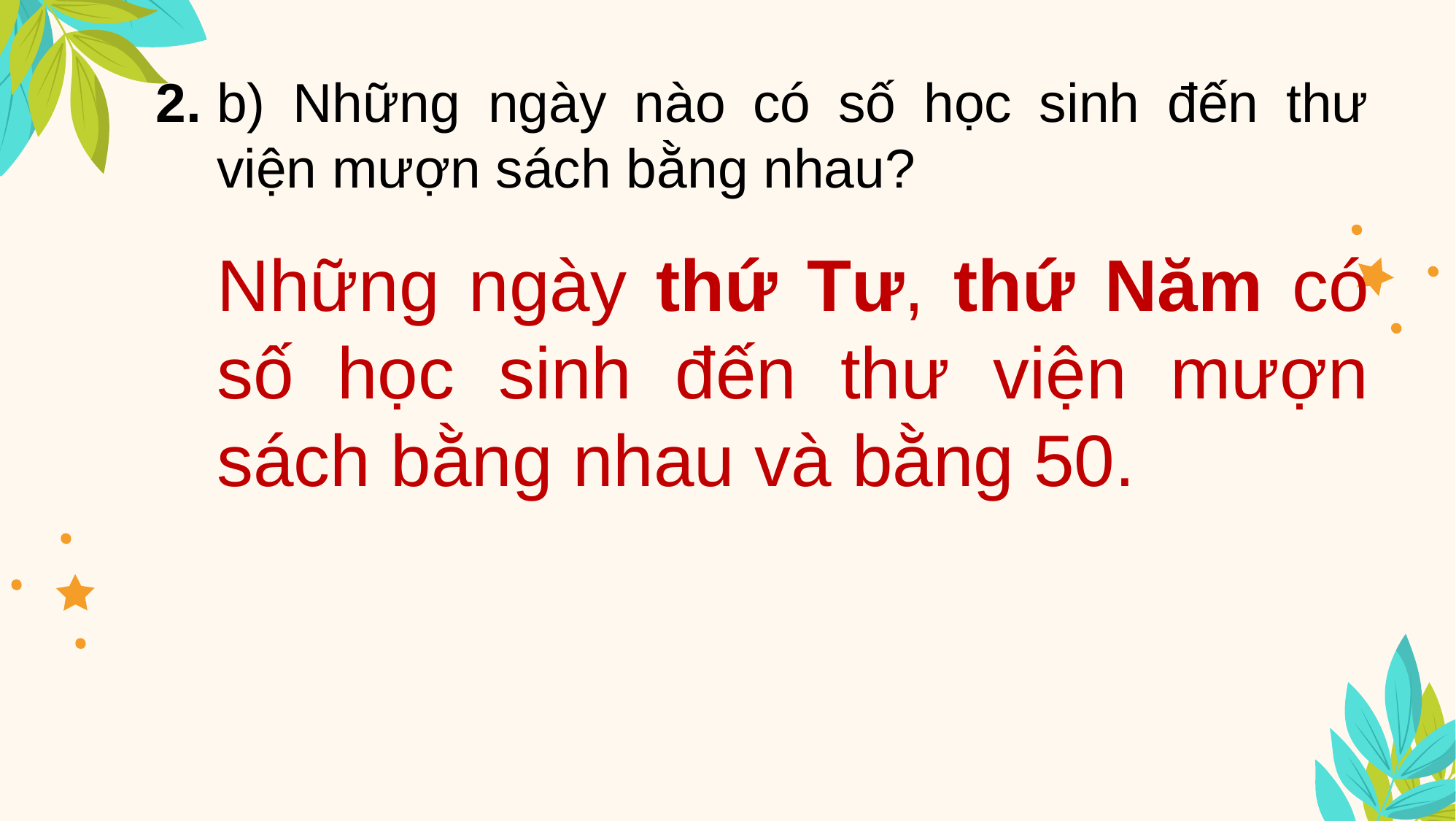

2.
b) Những ngày nào có số học sinh đến thư viện mượn sách bằng nhau?
Những ngày thứ Tư, thứ Năm có số học sinh đến thư viện mượn sách bằng nhau và bằng 50.